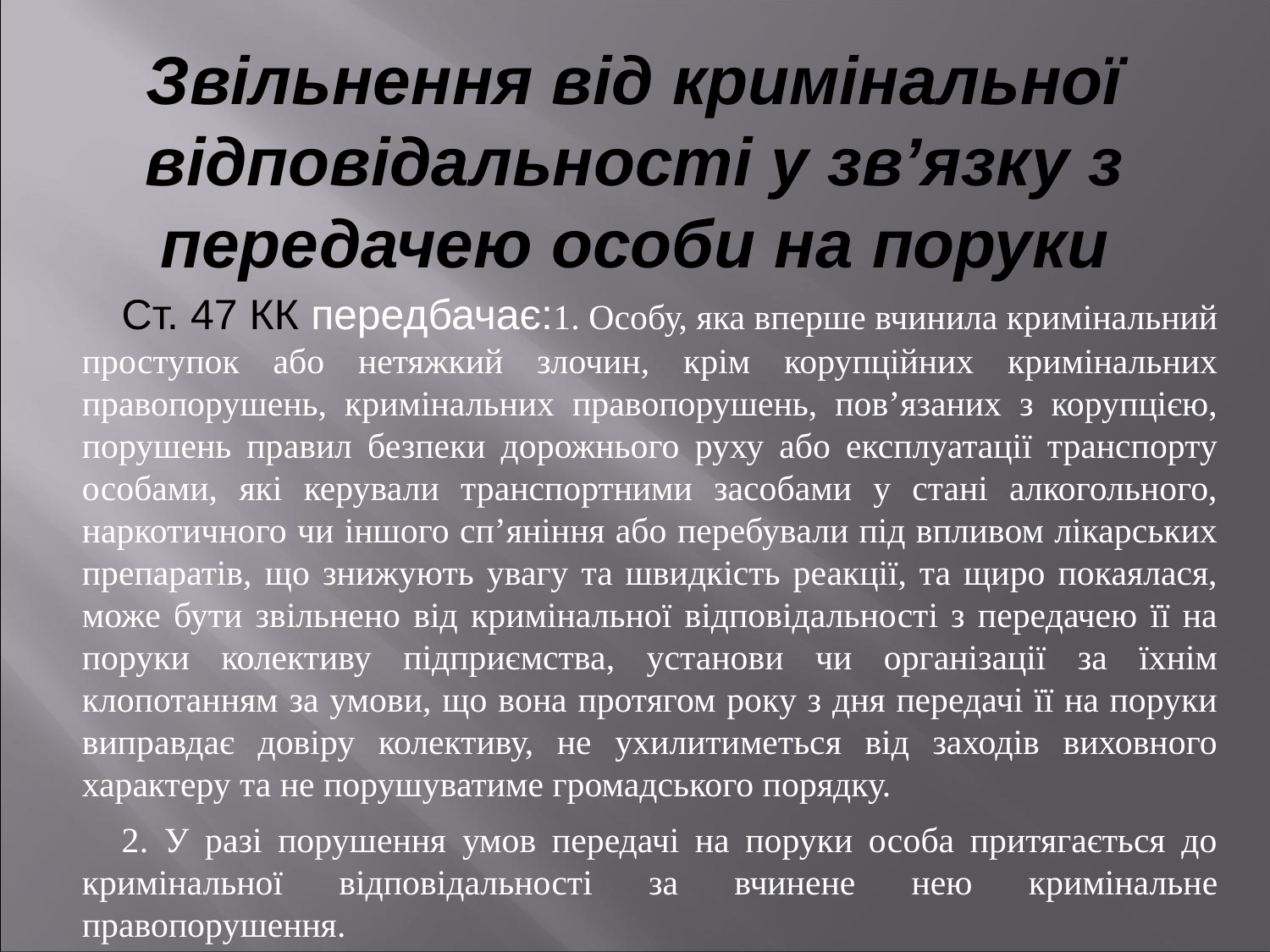

# Звільнення від кримінальної відповідальності у зв’язку з передачею особи на поруки
Ст. 47 КК передбачає:1. Особу, яка вперше вчинила кримінальний проступок або нетяжкий злочин, крім корупційних кримінальних правопорушень, кримінальних правопорушень, пов’язаних з корупцією, порушень правил безпеки дорожнього руху або експлуатації транспорту особами, які керували транспортними засобами у стані алкогольного, наркотичного чи іншого сп’яніння або перебували під впливом лікарських препаратів, що знижують увагу та швидкість реакції, та щиро покаялася, може бути звільнено від кримінальної відповідальності з передачею її на поруки колективу підприємства, установи чи організації за їхнім клопотанням за умови, що вона протягом року з дня передачі її на поруки виправдає довіру колективу, не ухилитиметься від заходів виховного характеру та не порушуватиме громадського порядку.
2. У разі порушення умов передачі на поруки особа притягається до кримінальної відповідальності за вчинене нею кримінальне правопорушення.